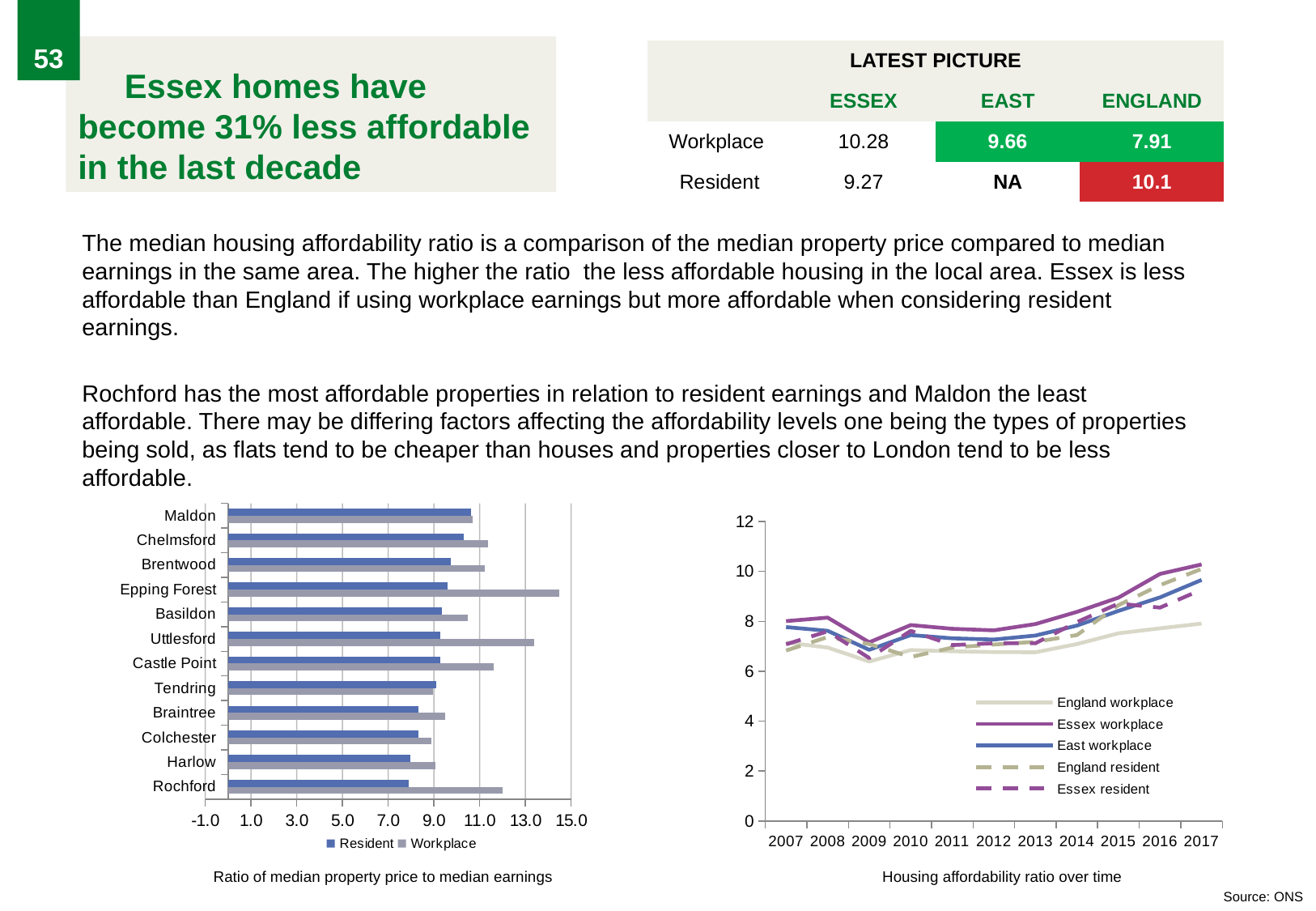

53
# Essex homes have become 31% less affordable in the last decade
| LATEST PICTURE |  |  |  |
| --- | --- | --- | --- |
|  | ESSEX | EAST | ENGLAND |
| Workplace | 10.28 | 9.66 | 7.91 |
| Resident | 9.27 | NA | 10.1 |
The median housing affordability ratio is a comparison of the median property price compared to median earnings in the same area. The higher the ratio  the less affordable housing in the local area. Essex is less affordable than England if using workplace earnings but more affordable when considering resident earnings.

Rochford has the most affordable properties in relation to resident earnings and Maldon the least affordable. There may be differing factors affecting the affordability levels one being the types of properties being sold, as flats tend to be cheaper than houses and properties closer to London tend to be less affordable.

### Chart

| Category | Workplace | Resident |
|---|---|---|
| Rochford | 12.0 | 7.91 |
| Harlow | 9.06 | 7.97 |
| Colchester | 8.89 | 8.31 |
| Braintree | 9.5 | 8.32 |
| Tendring | 8.95 | 9.1 |
| Castle Point | 11.6 | 9.27 |
| Uttlesford | 13.37 | 9.28 |
| Basildon | 10.48 | 9.36 |
| Epping Forest | 14.49 | 9.61 |
| Brentwood | 11.23 | 9.74 |
| Chelmsford | 11.38 | 10.32 |
| Maldon | 10.68 | 10.61 |

### Chart

| Category | England workplace | Essex workplace | East workplace  | England resident | Essex resident |
|---|---|---|---|---|---|
| 2007 | 7.15 | 8.01 | 7.77 | 6.83 | 7.08 |
| 2008 | 6.95 | 8.15 | 7.62 | 7.37 | 7.6 |
| 2009 | 6.39 | 7.16 | 6.86 | 7.09 | 6.53 |
| 2010 | 6.85 | 7.85 | 7.45 | 6.57 | 7.62 |
| 2011 | 6.8 | 7.7 | 7.32 | 6.95 | 7.05 |
| 2012 | 6.77 | 7.64 | 7.27 | 7.07 | 7.12 |
| 2013 | 6.76 | 7.89 | 7.43 | 7.18 | 7.12 |
| 2014 | 7.09 | 8.38 | 7.83 | 7.45 | 7.97 |
| 2015 | 7.52 | 8.95 | 8.42 | 8.65 | 8.71 |
| 2016 | 7.72 | 9.9 | 8.96 | 9.45 | 8.55 |
| 2017 | 7.91 | 10.28 | 9.66 | 10.1 | 9.27 |
Ratio of median property price to median earnings
Housing affordability ratio over time
Source: ONS